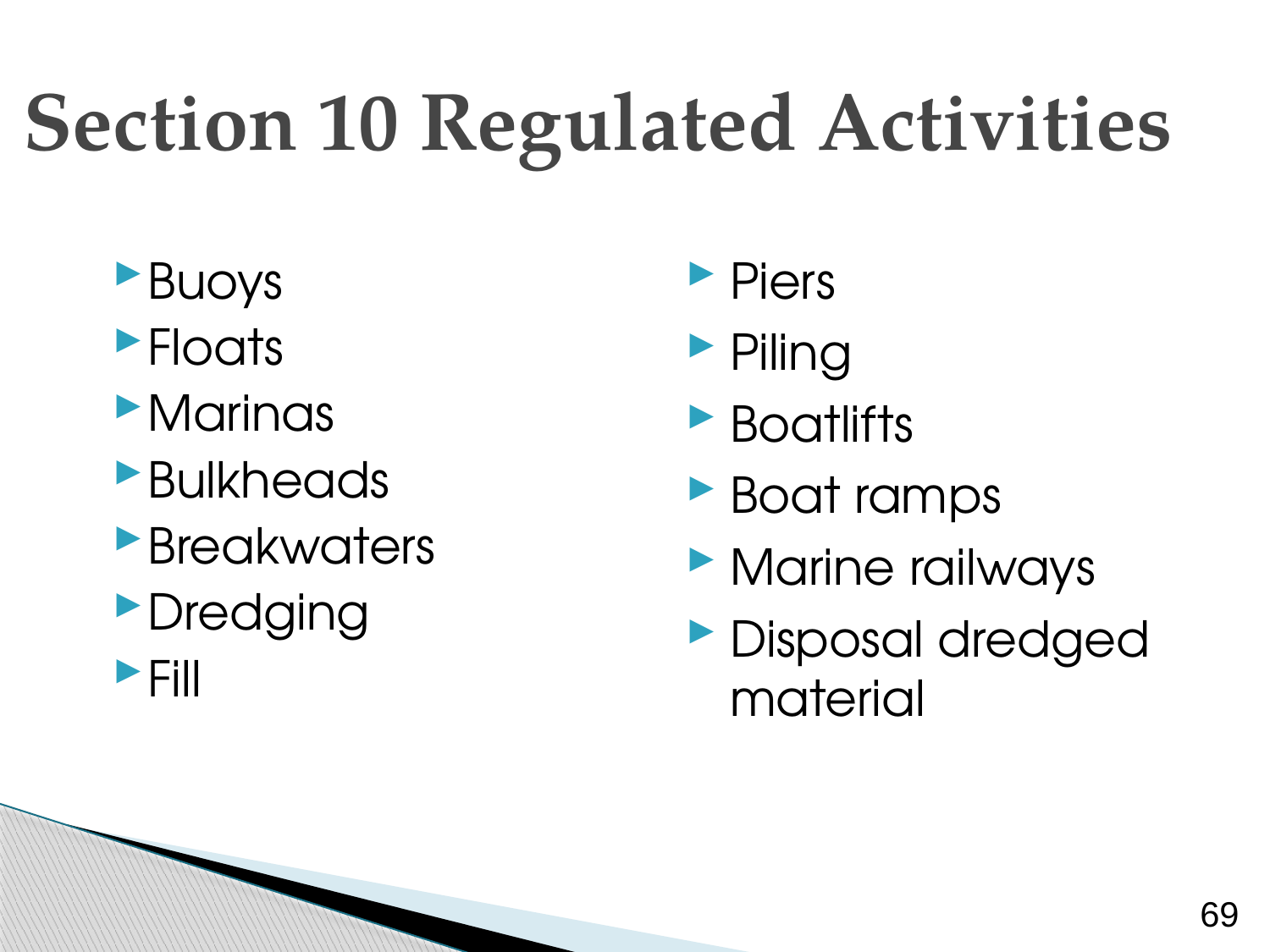

# Section 10 Regulated Activities
Buoys
Floats
Marinas
Bulkheads
Breakwaters
Dredging
Fill

Piers
Piling
Boatlifts
Boat ramps
Marine railways
Disposal dredged material
69